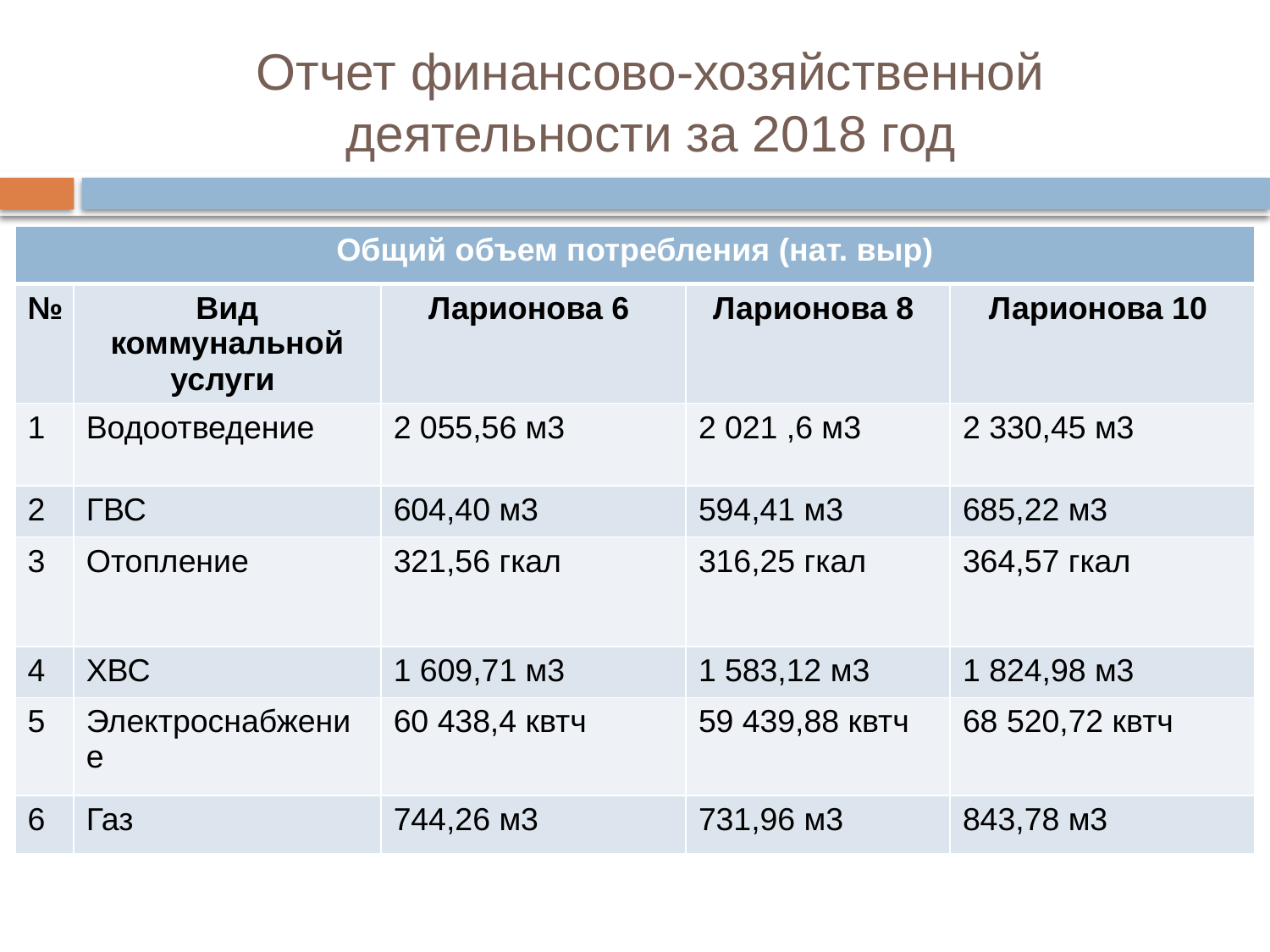

# Отчет финансово-хозяйственной деятельности за 2018 год
| Общий объем потребления (нат. выр) |  |  |  |  |
| --- | --- | --- | --- | --- |
| № | Вид коммунальной услуги | Ларионова 6 | Ларионова 8 | Ларионова 10 |
| 1 | Водоотведение | 2 055,56 м3 | 2 021 ,6 м3 | 2 330,45 м3 |
| 2 | ГВС | 604,40 м3 | 594,41 м3 | 685,22 м3 |
| 3 | Отопление | 321,56 гкал | 316,25 гкал | 364,57 гкал |
| 4 | ХВС | 1 609,71 м3 | 1 583,12 м3 | 1 824,98 м3 |
| 5 | Электроснабжение | 60 438,4 квтч | 59 439,88 квтч | 68 520,72 квтч |
| 6 | Газ | 744,26 м3 | 731,96 м3 | 843,78 м3 |